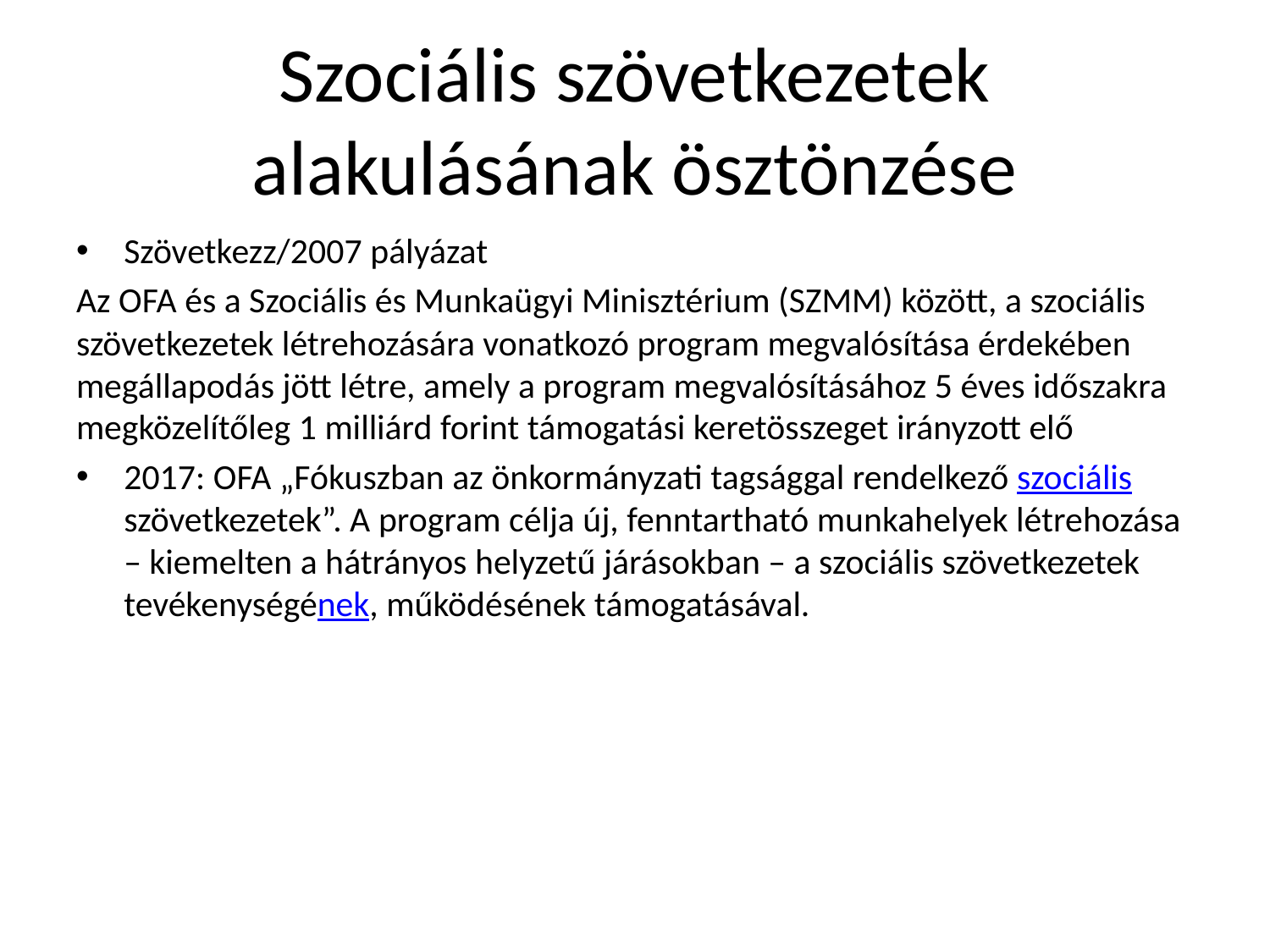

# Szociális szövetkezetek alakulásának ösztönzése
Szövetkezz/2007 pályázat
Az OFA és a Szociális és Munkaügyi Minisztérium (SZMM) között, a szociális szövetkezetek létrehozására vonatkozó program megvalósítása érdekében megállapodás jött létre, amely a program megvalósításához 5 éves időszakra megközelítőleg 1 milliárd forint támogatási keretösszeget irányzott elő
2017: OFA „Fókuszban az önkormányzati tagsággal rendelkező szociális szövetkezetek”. A program célja új, fenntartható munkahelyek létrehozása – kiemelten a hátrányos helyzetű járásokban – a szociális szövetkezetek tevékenységének, működésének támogatásával.